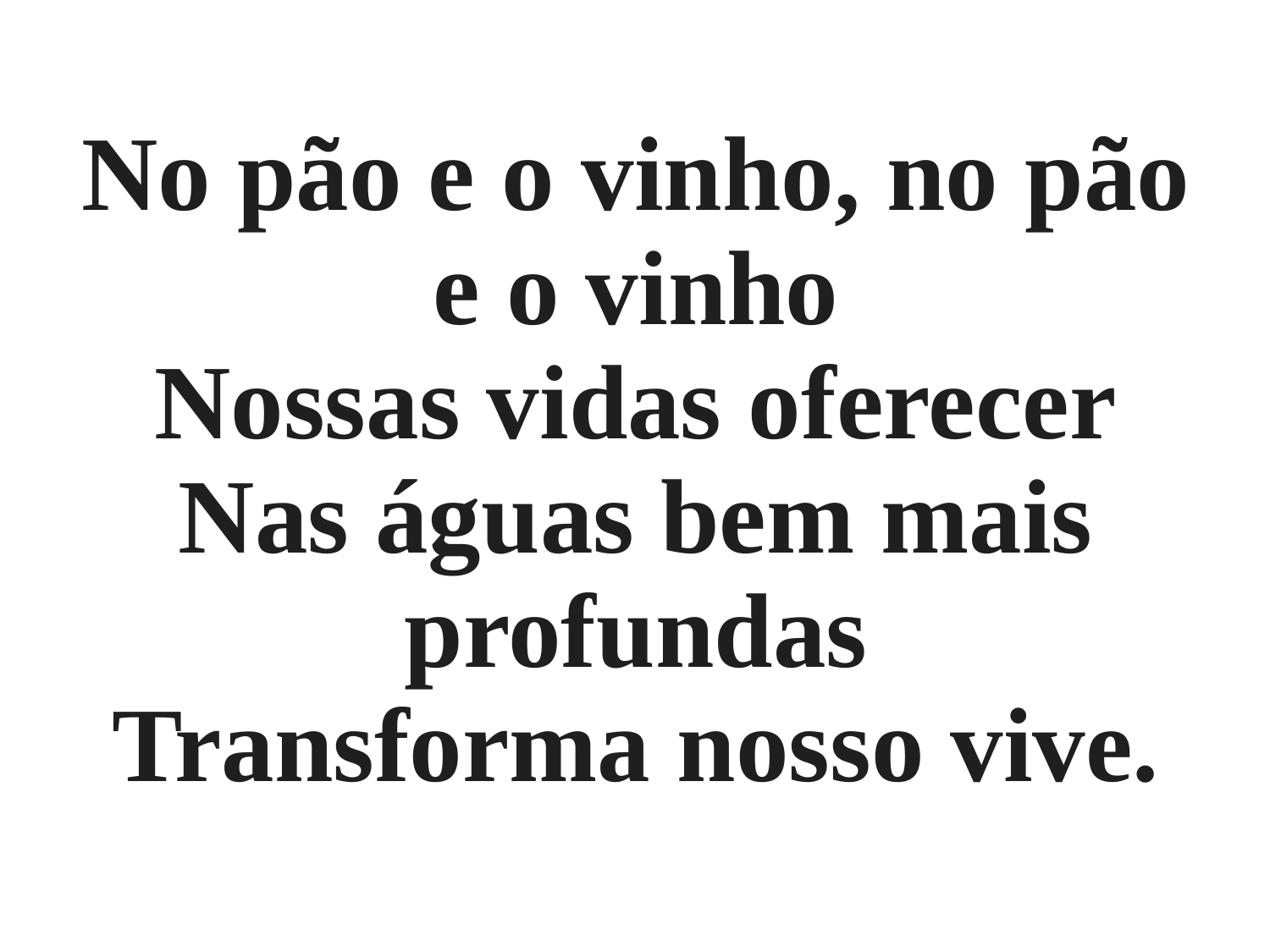

No pão e o vinho, no pão e o vinho
Nossas vidas oferecer
Nas águas bem mais profundas
Transforma nosso vive.